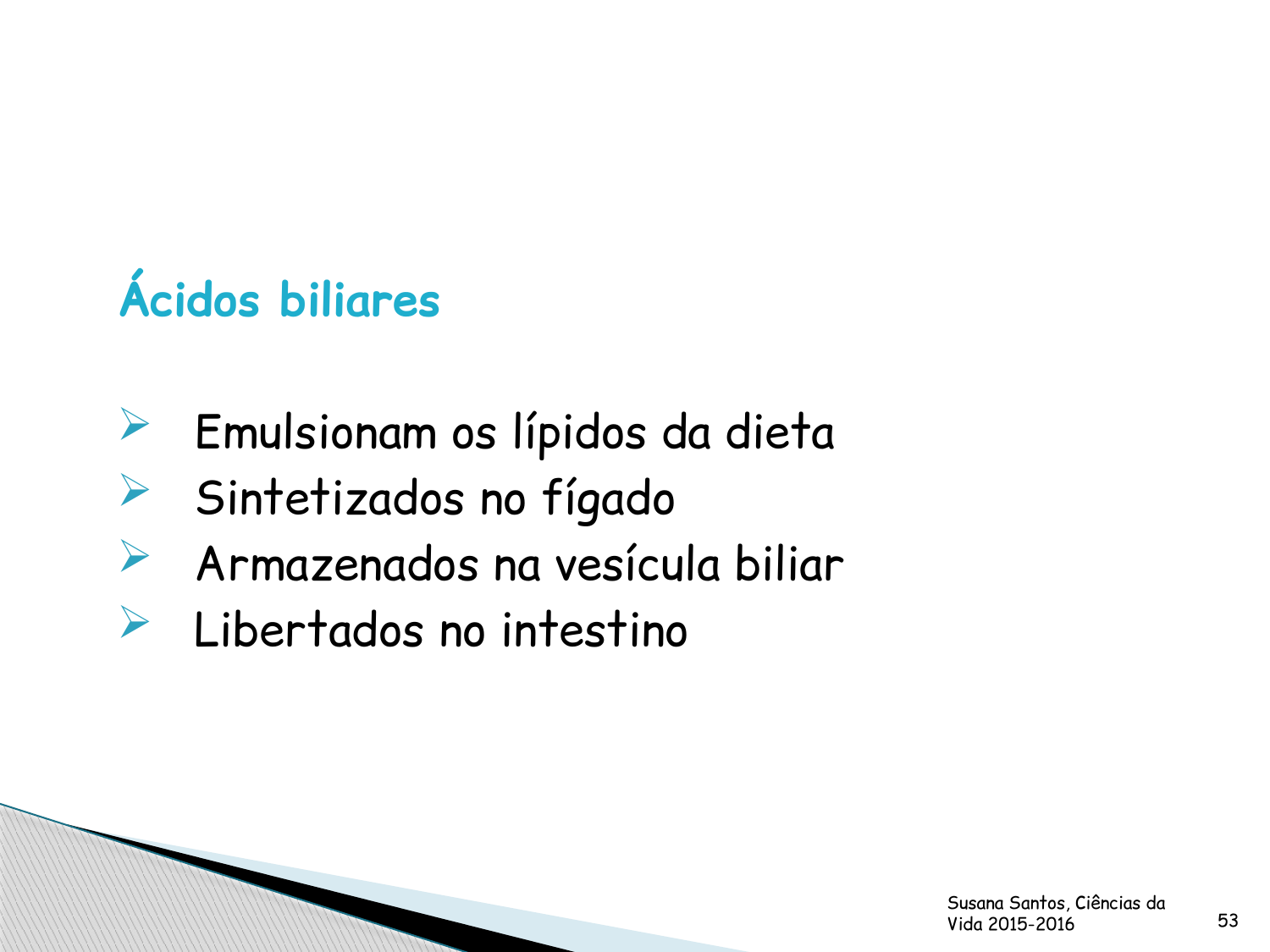

Ácidos biliares

 Emulsionam os lípidos da dieta
 Sintetizados no fígado
 Armazenados na vesícula biliar
 Libertados no intestino
Susana Santos, Ciências da Vida 2015-2016
53